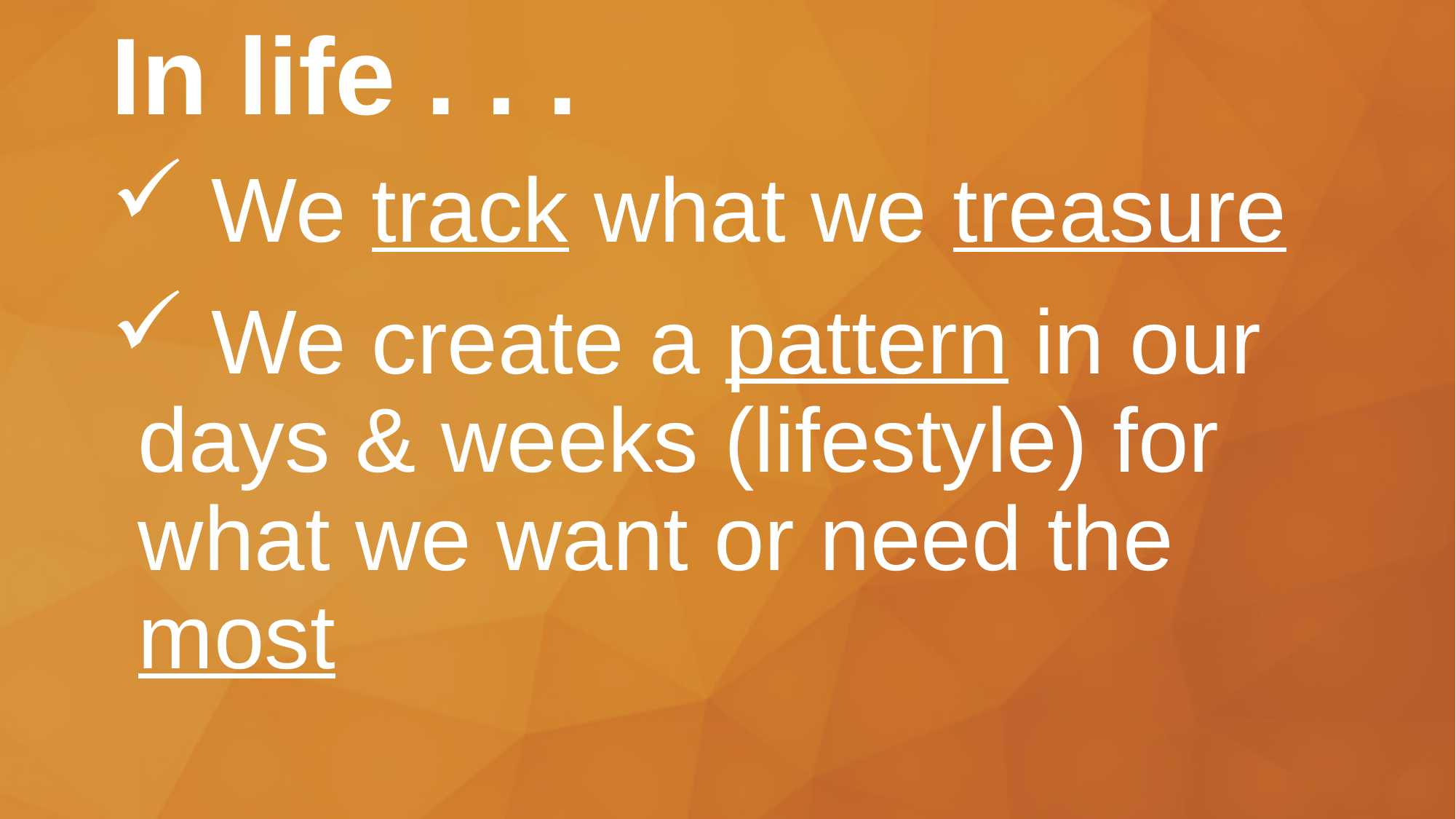

# In life . . .
 We track what we treasure
 We create a pattern in our days & weeks (lifestyle) for what we want or need the most